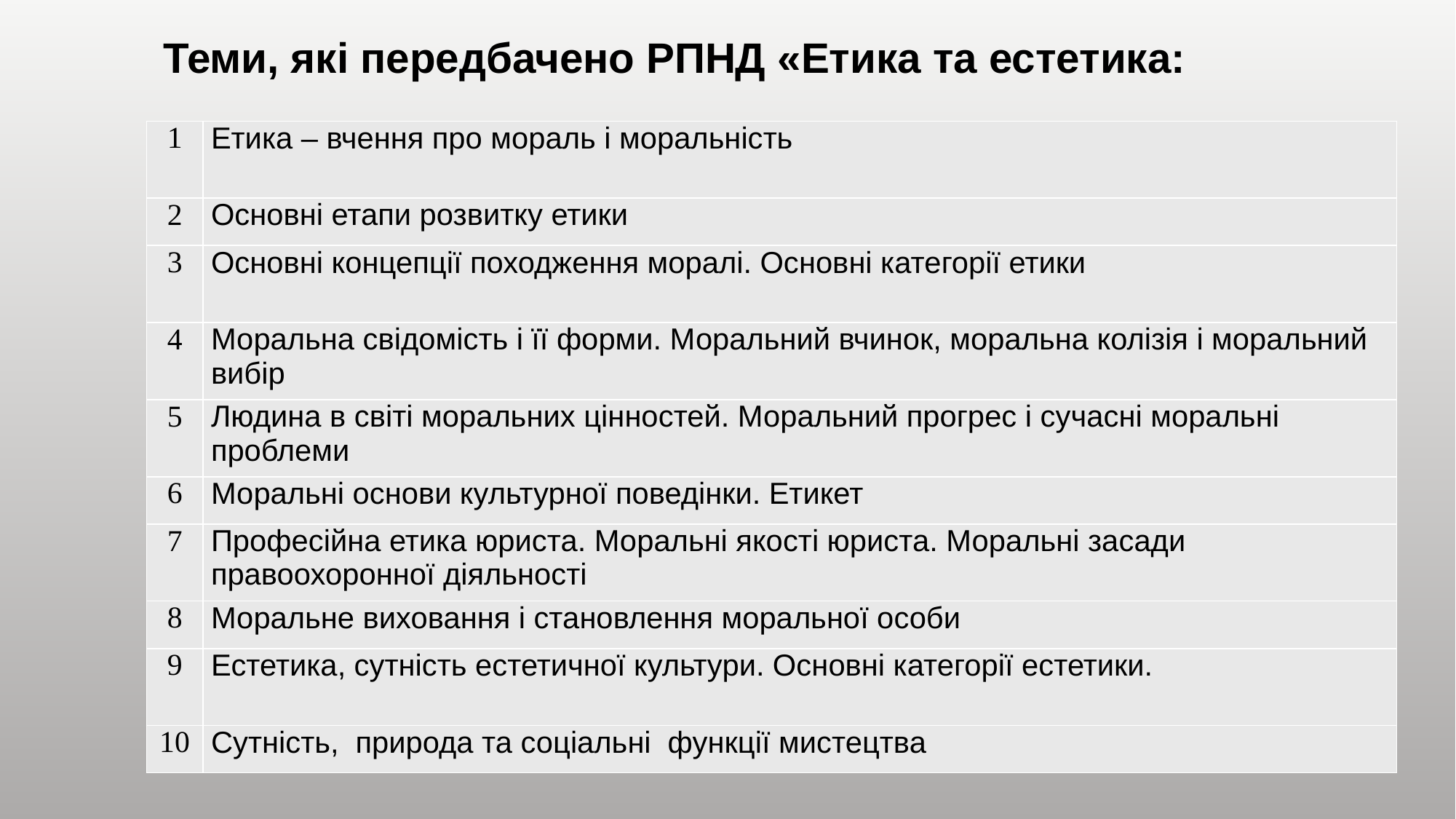

Теми, які передбачено РПНД «Етика та естетика:

| 1 | Етика – вчення про мораль і моральність |
| --- | --- |
| 2 | Основні етапи розвитку етики |
| 3 | Основні концепції походження моралі. Основні категорії етики |
| 4 | Моральна свідомість і її форми. Моральний вчинок, моральна колізія і моральний вибір |
| 5 | Людина в світі моральних цінностей. Моральний прогрес і сучасні моральні проблеми |
| 6 | Моральні основи культурної поведінки. Етикет |
| 7 | Професійна етика юриста. Моральні якості юриста. Моральні засади правоохоронної діяльності |
| 8 | Моральне виховання і становлення моральної особи |
| 9 | Естетика, сутність естетичної культури. Основні категорії естетики. |
| 10 | Сутність, природа та соціальні функції мистецтва |